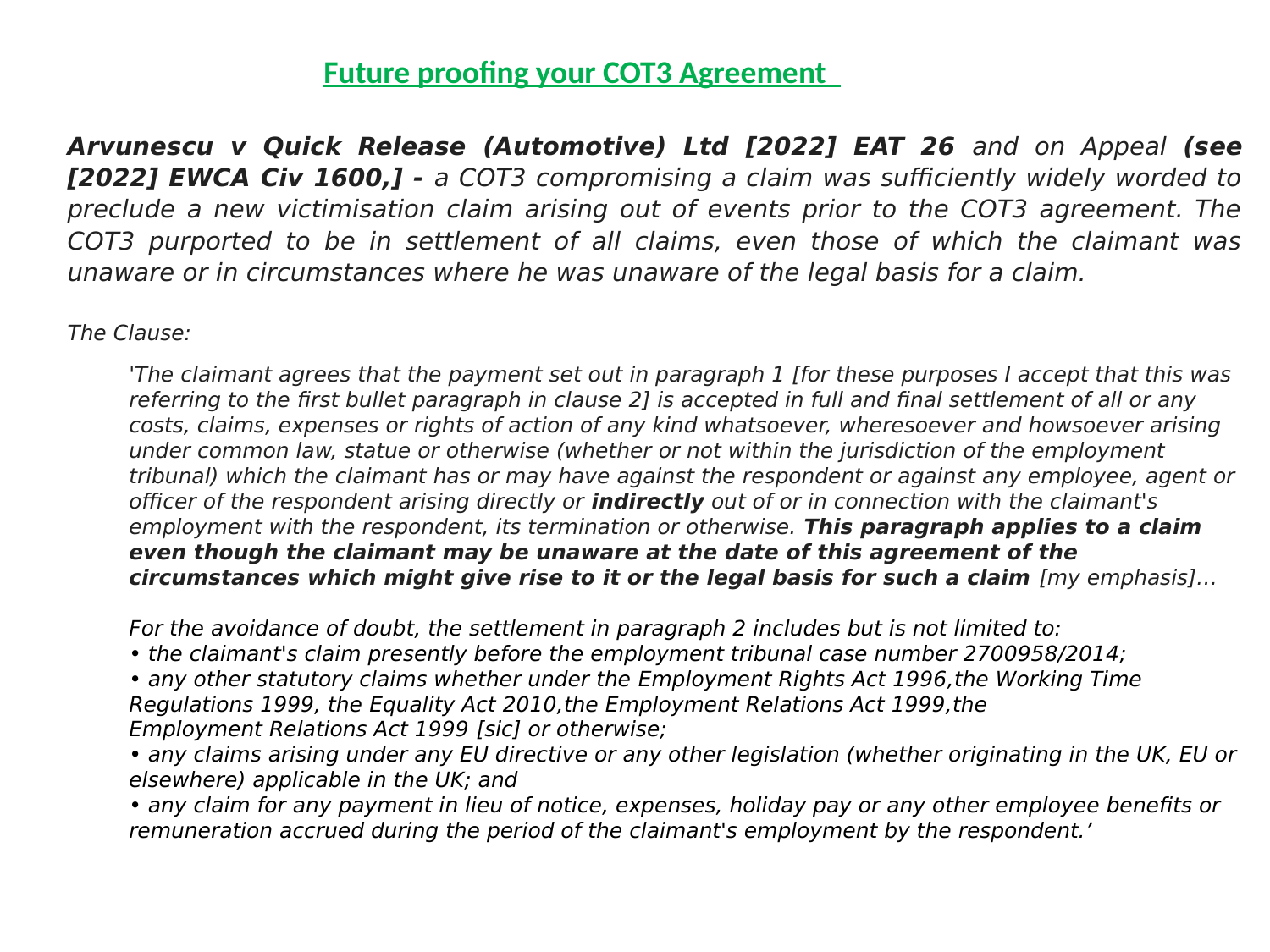

Future proofing your COT3 Agreement

Arvunescu v Quick Release (Automotive) Ltd [2022] EAT 26 and on Appeal (see [2022] EWCA Civ 1600,] - a COT3 compromising a claim was sufficiently widely worded to preclude a new victimisation claim arising out of events prior to the COT3 agreement. The COT3 purported to be in settlement of all claims, even those of which the claimant was unaware or in circumstances where he was unaware of the legal basis for a claim.
The Clause:
'The claimant agrees that the payment set out in paragraph 1 [for these purposes I accept that this was referring to the first bullet paragraph in clause 2] is accepted in full and final settlement of all or any costs, claims, expenses or rights of action of any kind whatsoever, wheresoever and howsoever arising under common law, statue or otherwise (whether or not within the jurisdiction of the employment tribunal) which the claimant has or may have against the respondent or against any employee, agent or officer of the respondent arising directly or indirectly out of or in connection with the claimant's employment with the respondent, its termination or otherwise. This paragraph applies to a claim even though the claimant may be unaware at the date of this agreement of the circumstances which might give rise to it or the legal basis for such a claim [my emphasis]…

For the avoidance of doubt, the settlement in paragraph 2 includes but is not limited to:
• the claimant's claim presently before the employment tribunal case number 2700958/2014;
• any other statutory claims whether under the Employment Rights Act 1996,the Working Time Regulations 1999, the Equality Act 2010,the Employment Relations Act 1999,the Employment Relations Act 1999 [sic] or otherwise;
• any claims arising under any EU directive or any other legislation (whether originating in the UK, EU or elsewhere) applicable in the UK; and
• any claim for any payment in lieu of notice, expenses, holiday pay or any other employee benefits or remuneration accrued during the period of the claimant's employment by the respondent.’